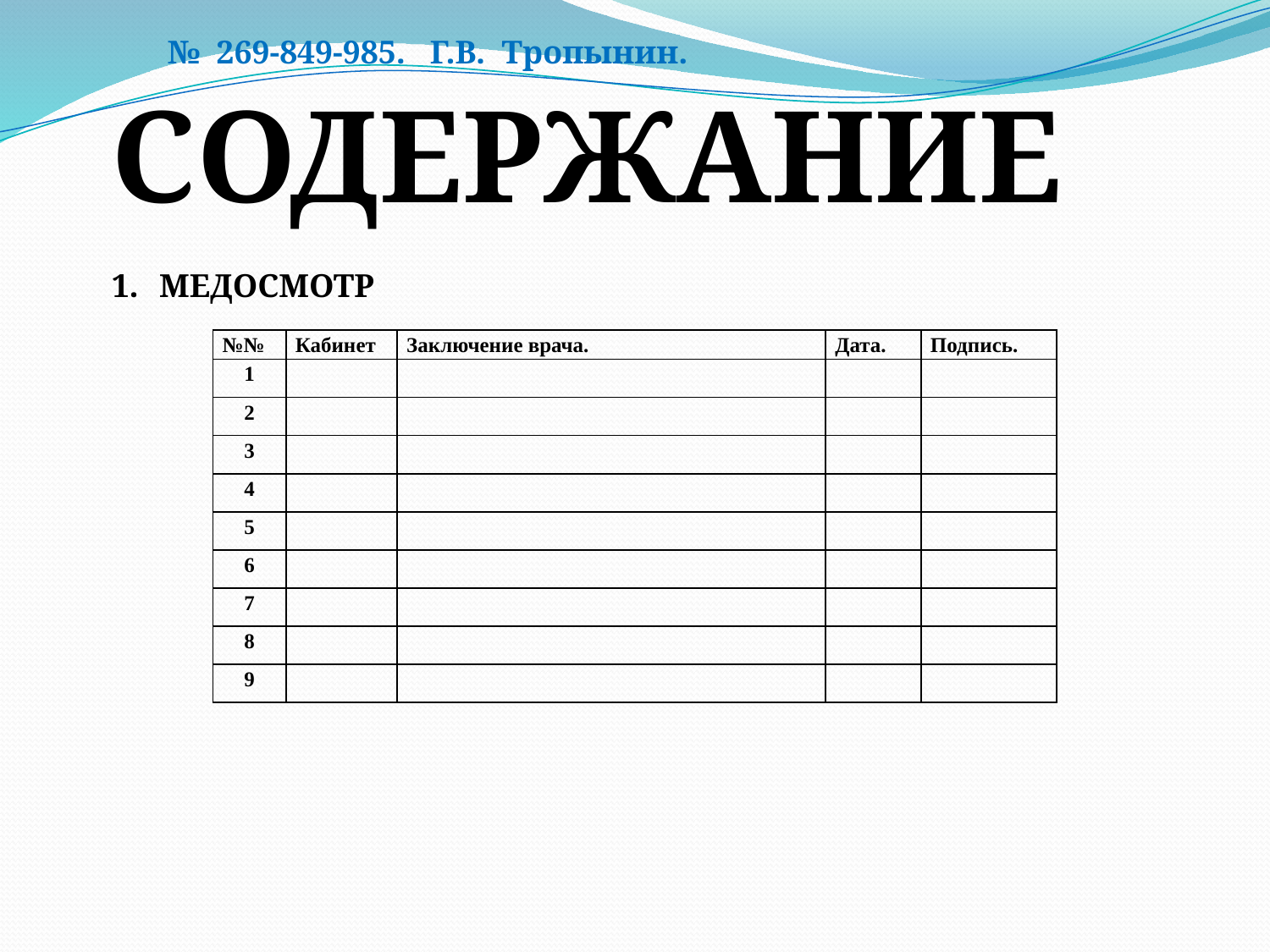

№  269-849-985.   Г.В.  Тропынин.

СОДЕРЖАНИЕ

МЕДОСМОТР

| №№ | Кабинет | Заключение врача. | Дата. | Подпись. |
| --- | --- | --- | --- | --- |
| 1 |  |  |  |  |
| 2 |  |  |  |  |
| 3 |  |  |  |  |
| 4 |  |  |  |  |
| 5 |  |  |  |  |
| 6 |  |  |  |  |
| 7 |  |  |  |  |
| 8 |  |  |  |  |
| 9 |  |  |  |  |